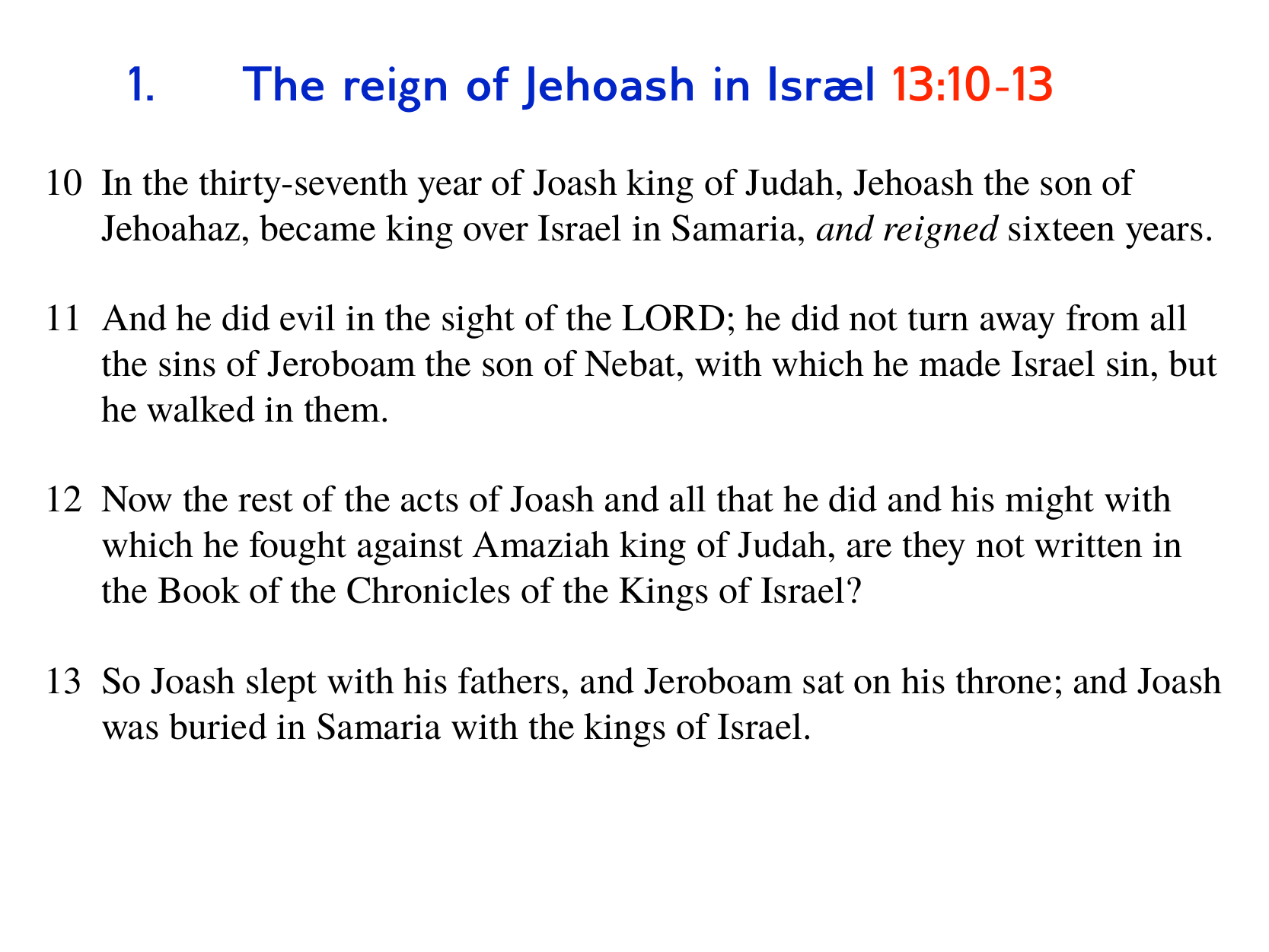

# 1.	The reign of Jehoash in Israel 13:10-13
10  In the thirty-seventh year of Joash king of Judah, Jehoash the son of Jehoahaz, became king over Israel in Samaria, and reigned sixteen years.
11  And he did evil in the sight of the LORD; he did not turn away from all the sins of Jeroboam the son of Nebat, with which he made Israel sin, but he walked in them.
12  Now the rest of the acts of Joash and all that he did and his might with which he fought against Amaziah king of Judah, are they not written in the Book of the Chronicles of the Kings of Israel?
13  So Joash slept with his fathers, and Jeroboam sat on his throne; and Joash was buried in Samaria with the kings of Israel.